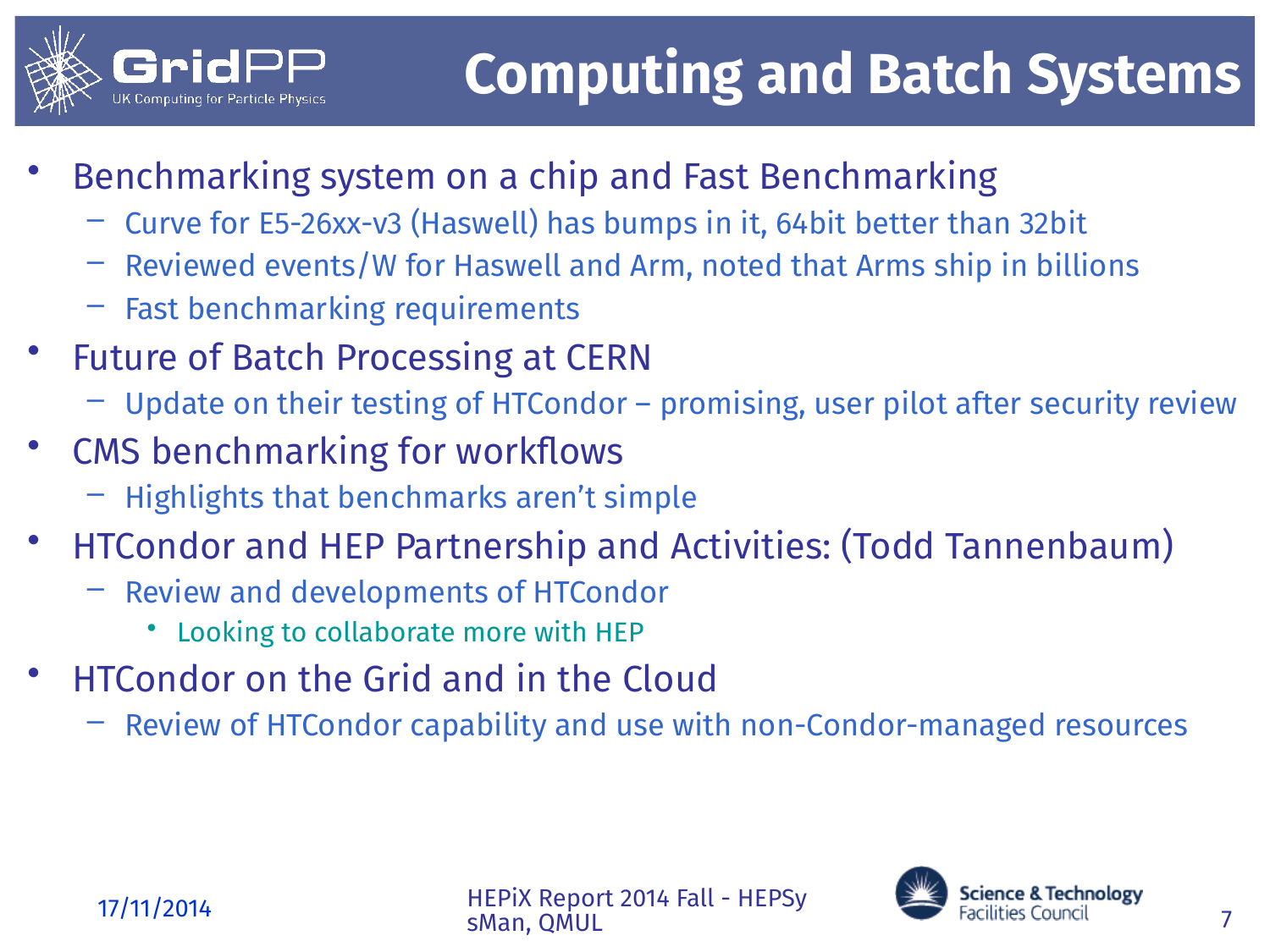

# Computing and Batch Systems
Benchmarking system on a chip and Fast Benchmarking
Curve for E5-26xx-v3 (Haswell) has bumps in it, 64bit better than 32bit
Reviewed events/W for Haswell and Arm, noted that Arms ship in billions
Fast benchmarking requirements
Future of Batch Processing at CERN
Update on their testing of HTCondor – promising, user pilot after security review
CMS benchmarking for workflows
Highlights that benchmarks aren’t simple
HTCondor and HEP Partnership and Activities: (Todd Tannenbaum)
Review and developments of HTCondor
Looking to collaborate more with HEP
HTCondor on the Grid and in the Cloud
Review of HTCondor capability and use with non-Condor-managed resources
HEPiX Report 2014 Fall - HEPSysMan, QMUL
17/11/2014
7